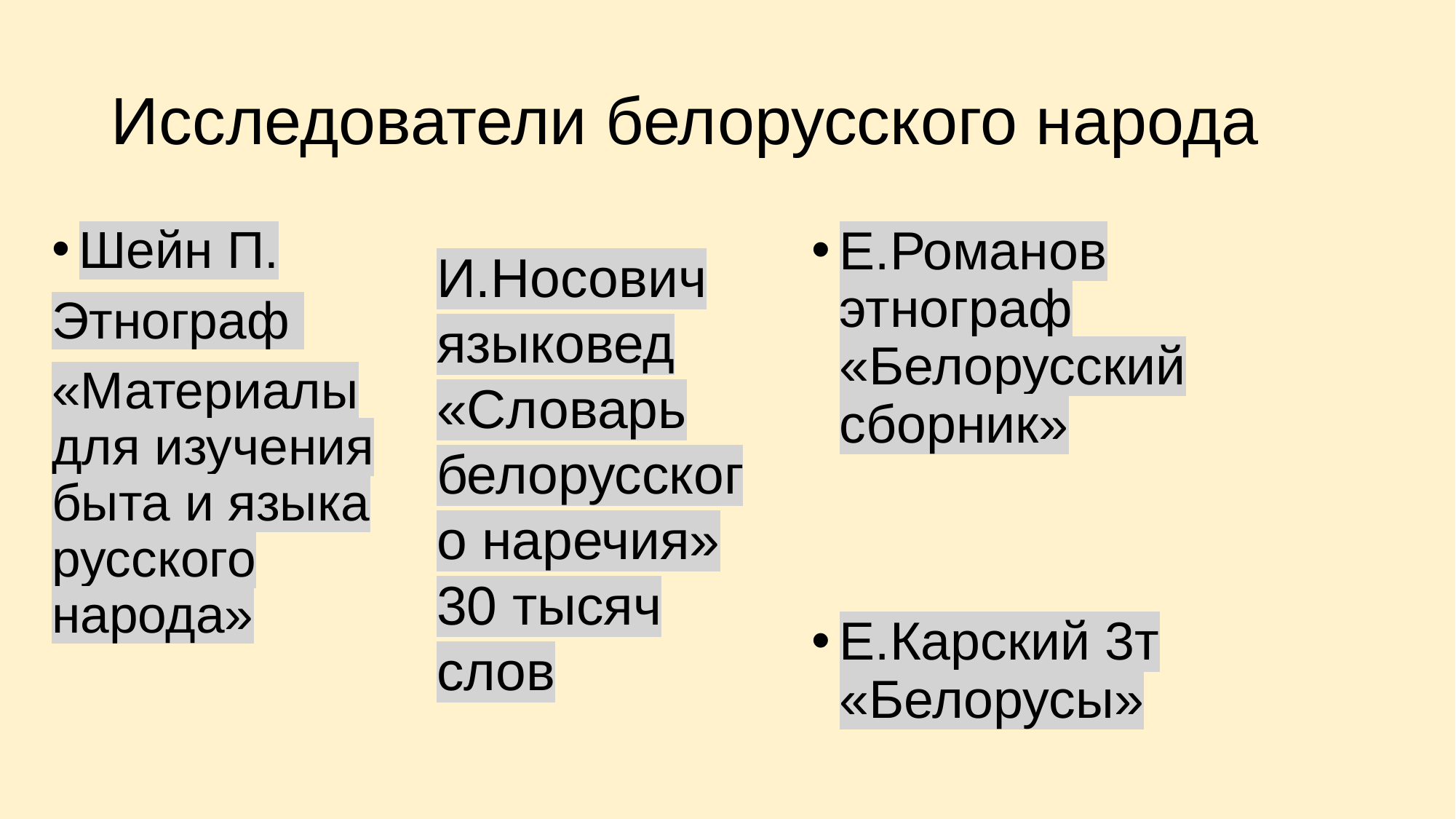

# Исследователи белорусского народа
Шейн П.
Этнограф
«Материалы для изучения быта и языка русского народа»
Е.Романов этнограф «Белорусский сборник»

Е.Карский 3т «Белорусы»
И.Носович
языковед
«Словарь белорусского наречия» 30 тысяч слов